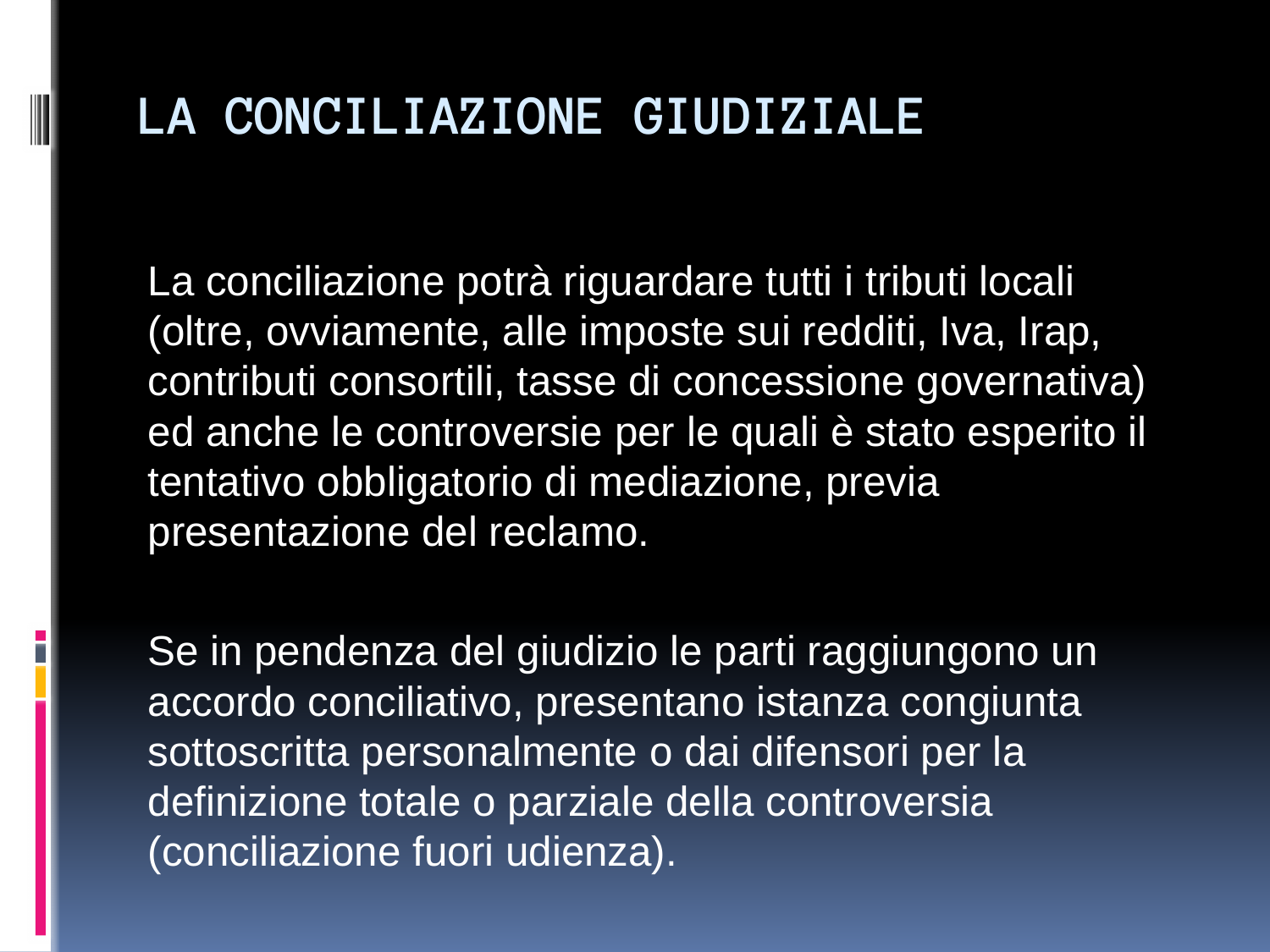

# LA CONCILIAZIONE GIUDIZIALE
La conciliazione potrà riguardare tutti i tributi locali (oltre, ovviamente, alle imposte sui redditi, Iva, Irap, contributi consortili, tasse di concessione governativa) ed anche le controversie per le quali è stato esperito il tentativo obbligatorio di mediazione, previa presentazione del reclamo.

Se in pendenza del giudizio le parti raggiungono un accordo conciliativo, presentano istanza congiunta sottoscritta personalmente o dai difensori per la definizione totale o parziale della controversia (conciliazione fuori udienza).